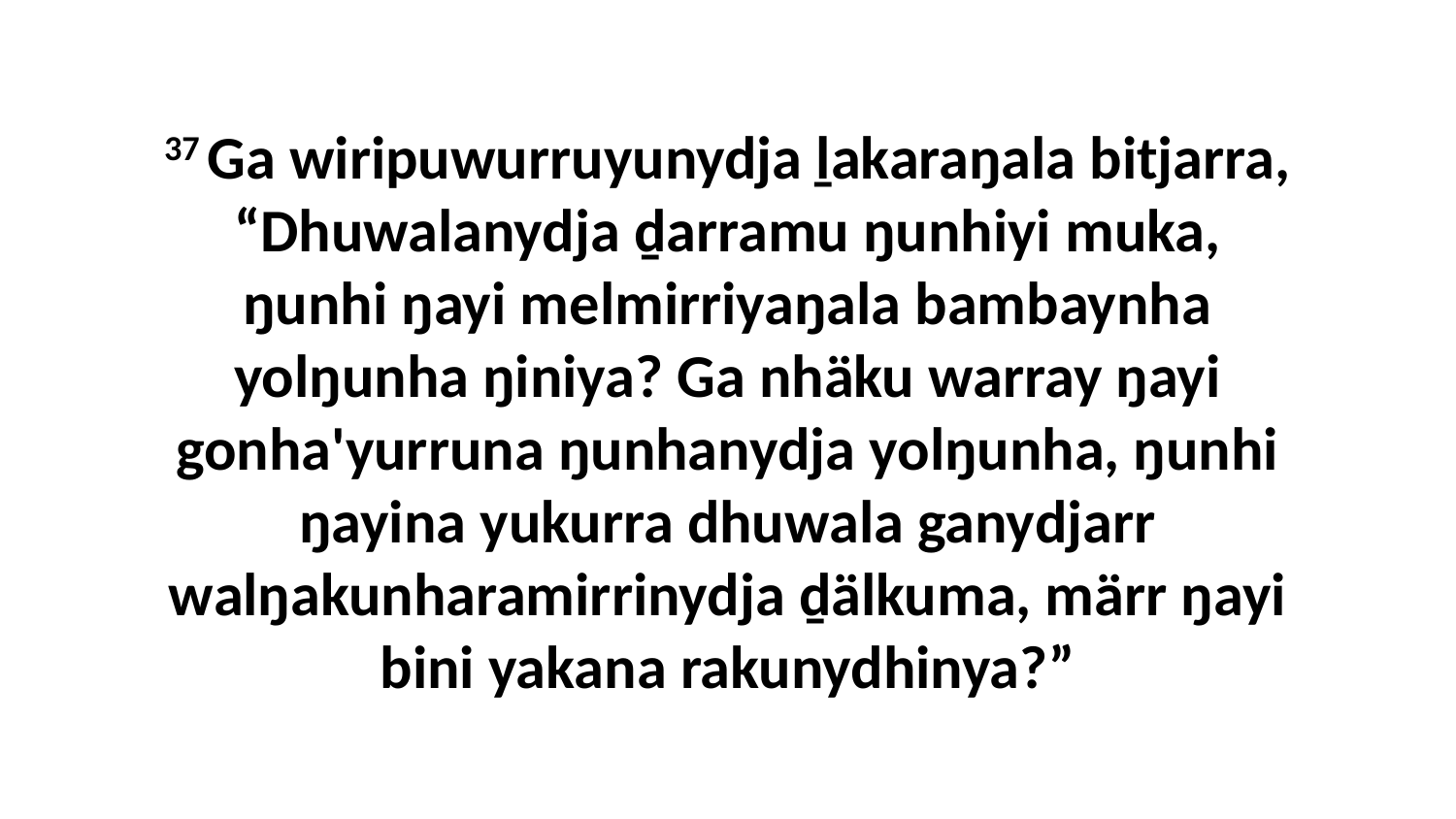

37 Ga wiripuwurruyunydja ḻakaraŋala bitjarra, “Dhuwalanydja ḏarramu ŋunhiyi muka, ŋunhi ŋayi melmirriyaŋala bambaynha yolŋunha ŋiniya? Ga nhäku warray ŋayi gonha'yurruna ŋunhanydja yolŋunha, ŋunhi ŋayina yukurra dhuwala ganydjarr walŋakunharamirrinydja ḏälkuma, märr ŋayi bini yakana rakunydhinya?”